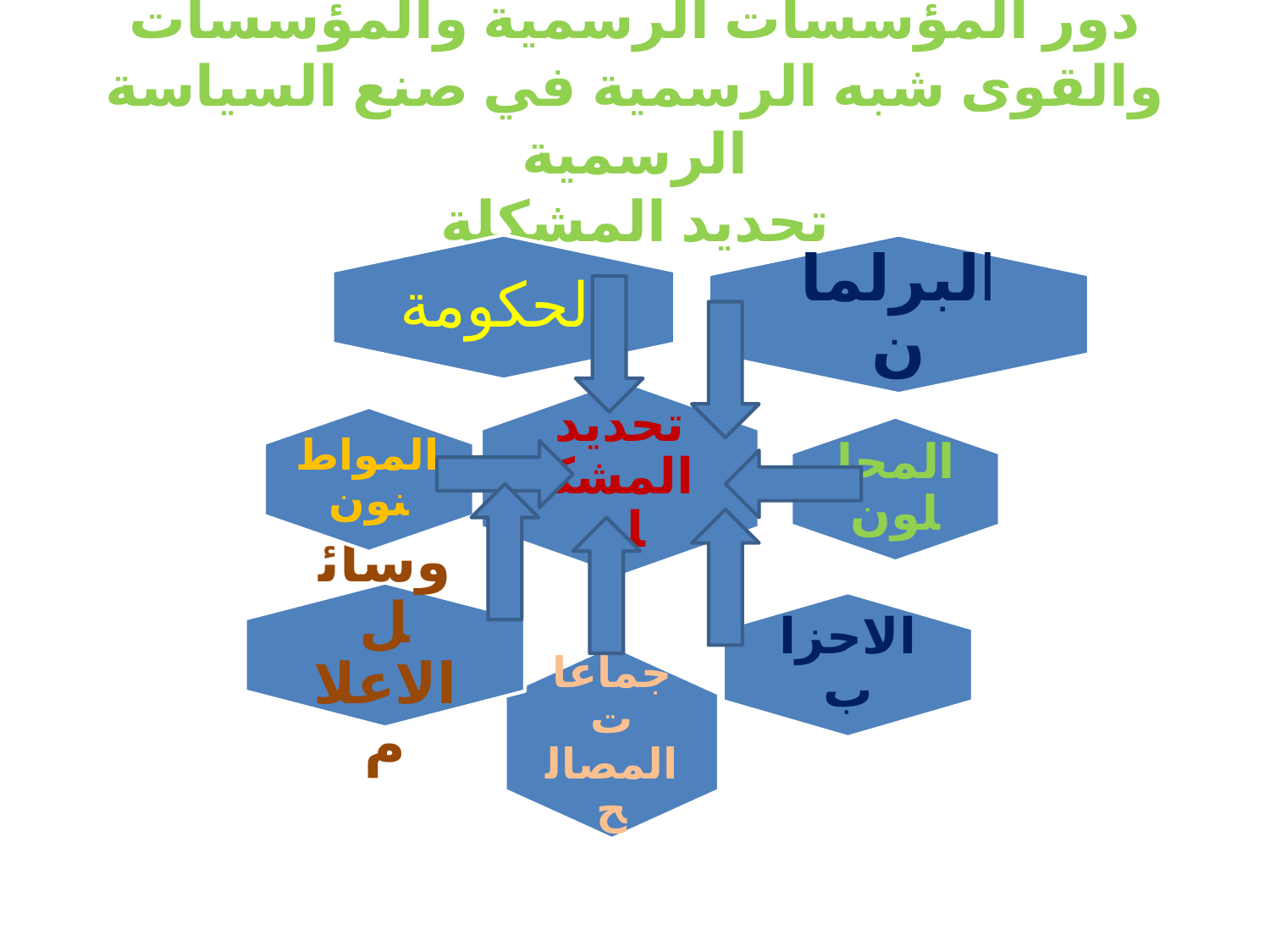

# دور المؤسسات الرسمية والمؤسسات والقوى شبه الرسمية في صنع السياسة الرسمية تحديد المشكلة
البرلمان

الحكومة
تحديد المشكلة

المحللون
الاحزاب

جماعات المصالح
وسائل الاعلام
المواطنون